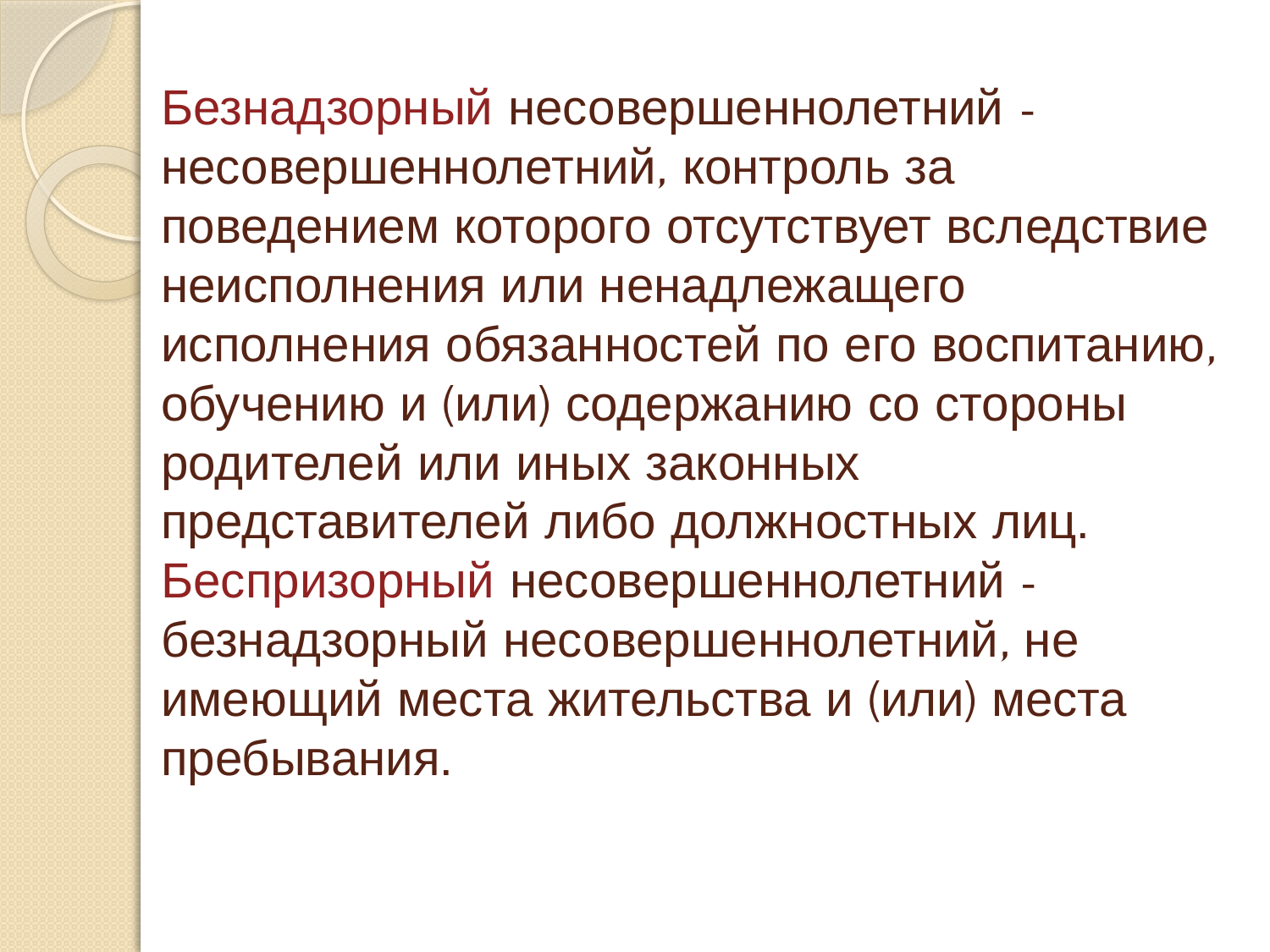

# Безнадзорный несовершеннолетний - несовершеннолетний, контроль за поведением которого отсутствует вследствие неисполнения или ненадлежащего исполнения обязанностей по его воспитанию, обучению и (или) содержанию со стороны родителей или иных законных представителей либо должностных лиц. Беспризорный несовершеннолетний - безнадзорный несовершеннолетний, не имеющий места жительства и (или) места пребывания.